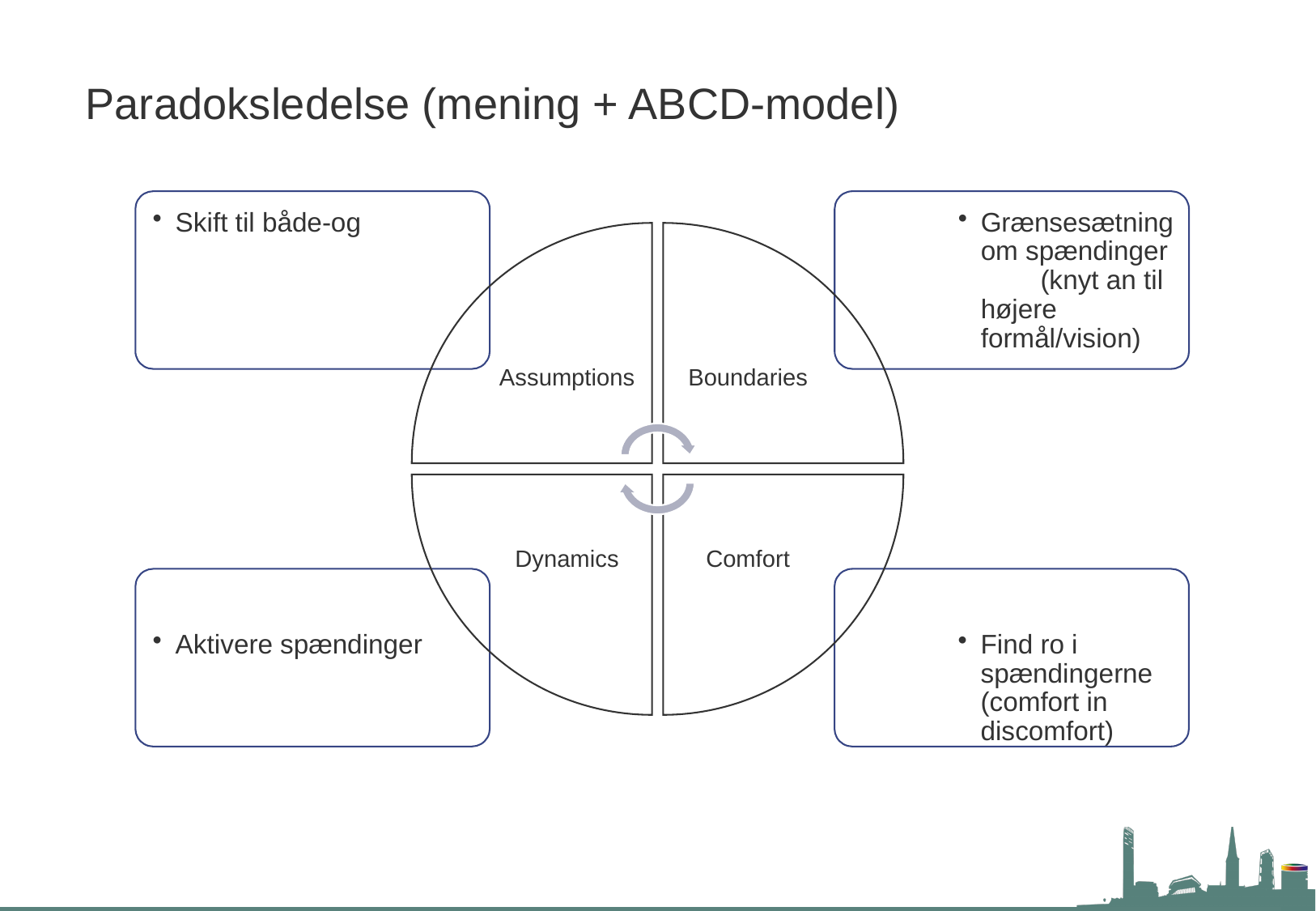

Paradoksledelse (mening + ABCD-model)
Find ro i spændingerne (comfort in discomfort)
Aktivere spændinger
Grænsesætning om spændinger          (knyt an til højere formål/vision)
Skift til både-og
Assumptions
Boundaries
Comfort
Dynamics